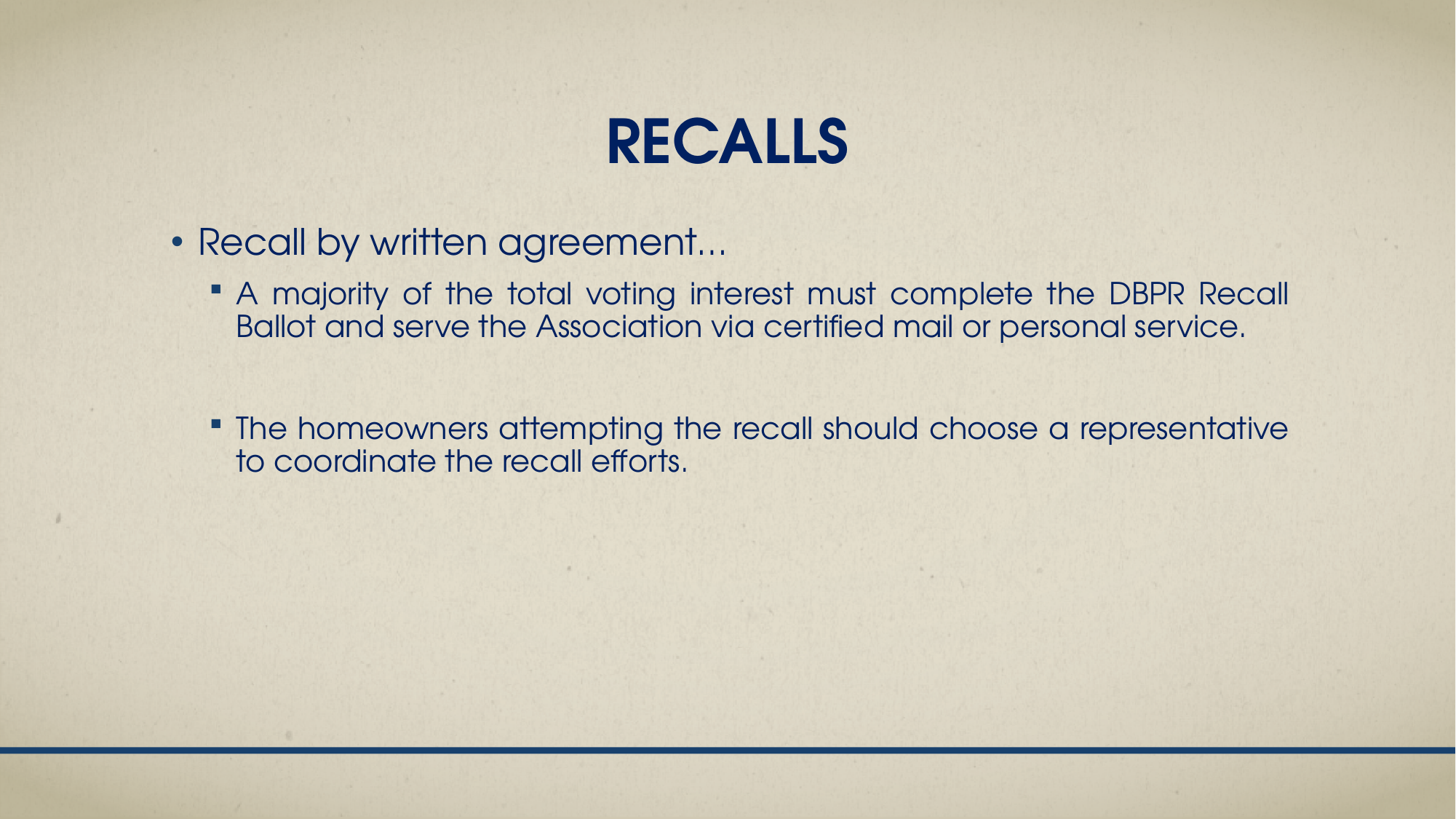

# RECALLS
Recall by written agreement…
A majority of the total voting interest must complete the DBPR Recall Ballot and serve the Association via certified mail or personal service.

The homeowners attempting the recall should choose a representative to coordinate the recall efforts.